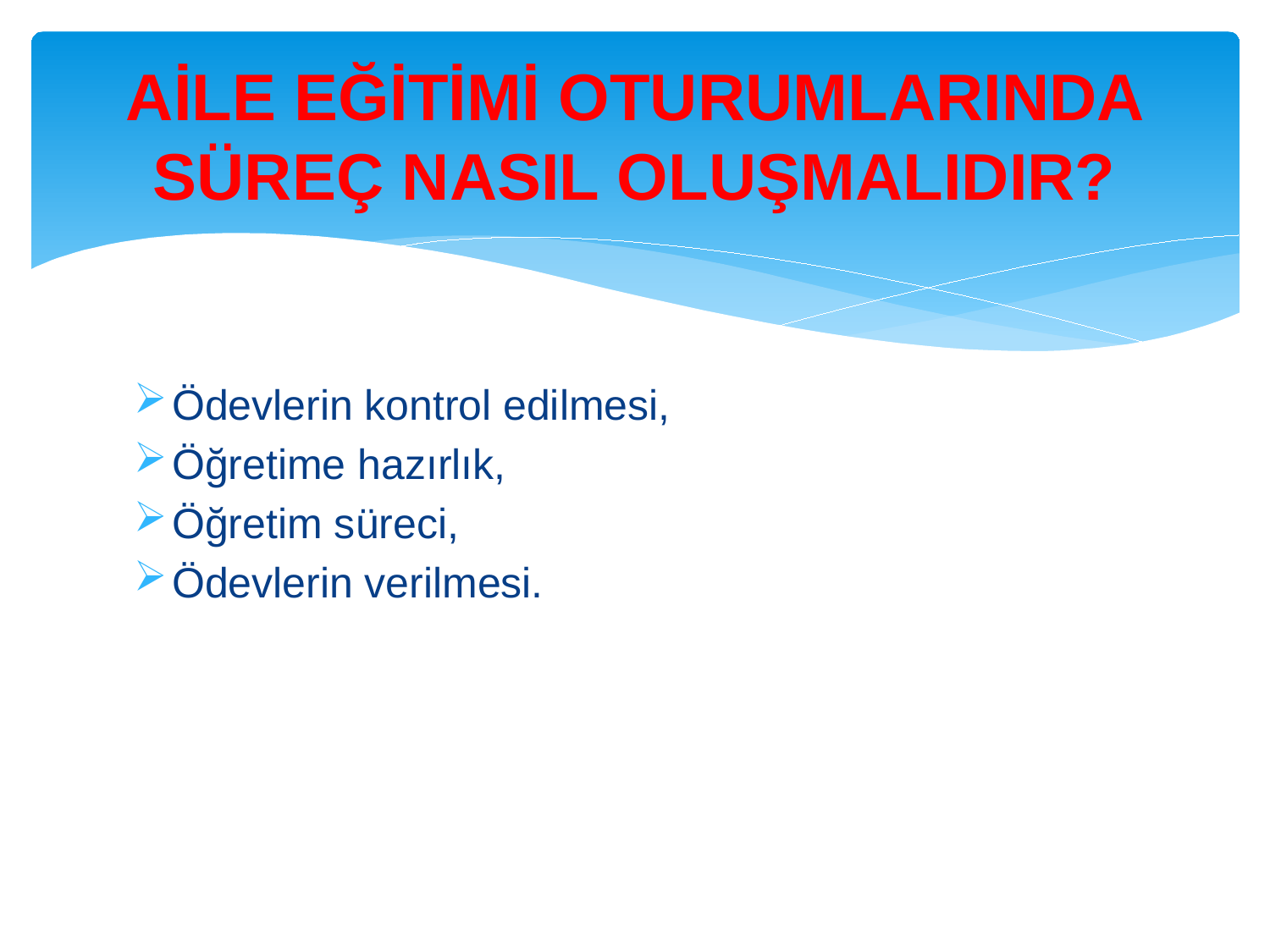

# AİLE EĞİTİMİ OTURUMLARINDA SÜREÇ NASIL OLUŞMALIDIR?
Ödevlerin kontrol edilmesi,
Öğretime hazırlık,
Öğretim süreci,
Ödevlerin verilmesi.